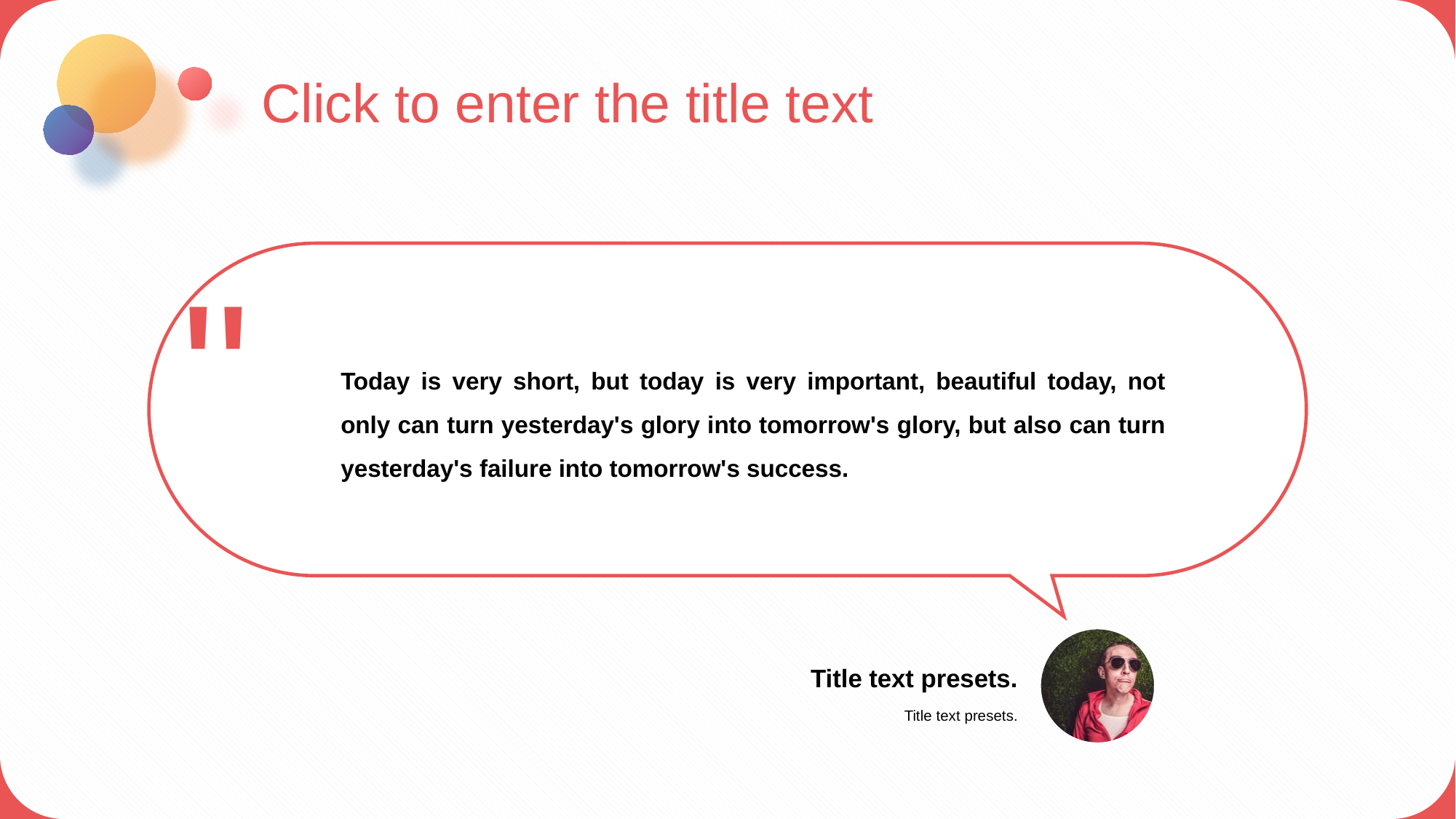

"
Today is very short, but today is very important, beautiful today, not only can turn yesterday's glory into tomorrow's glory, but also can turn yesterday's failure into tomorrow's success.

Title text presets.
Title text presets.
Click to enter the title text